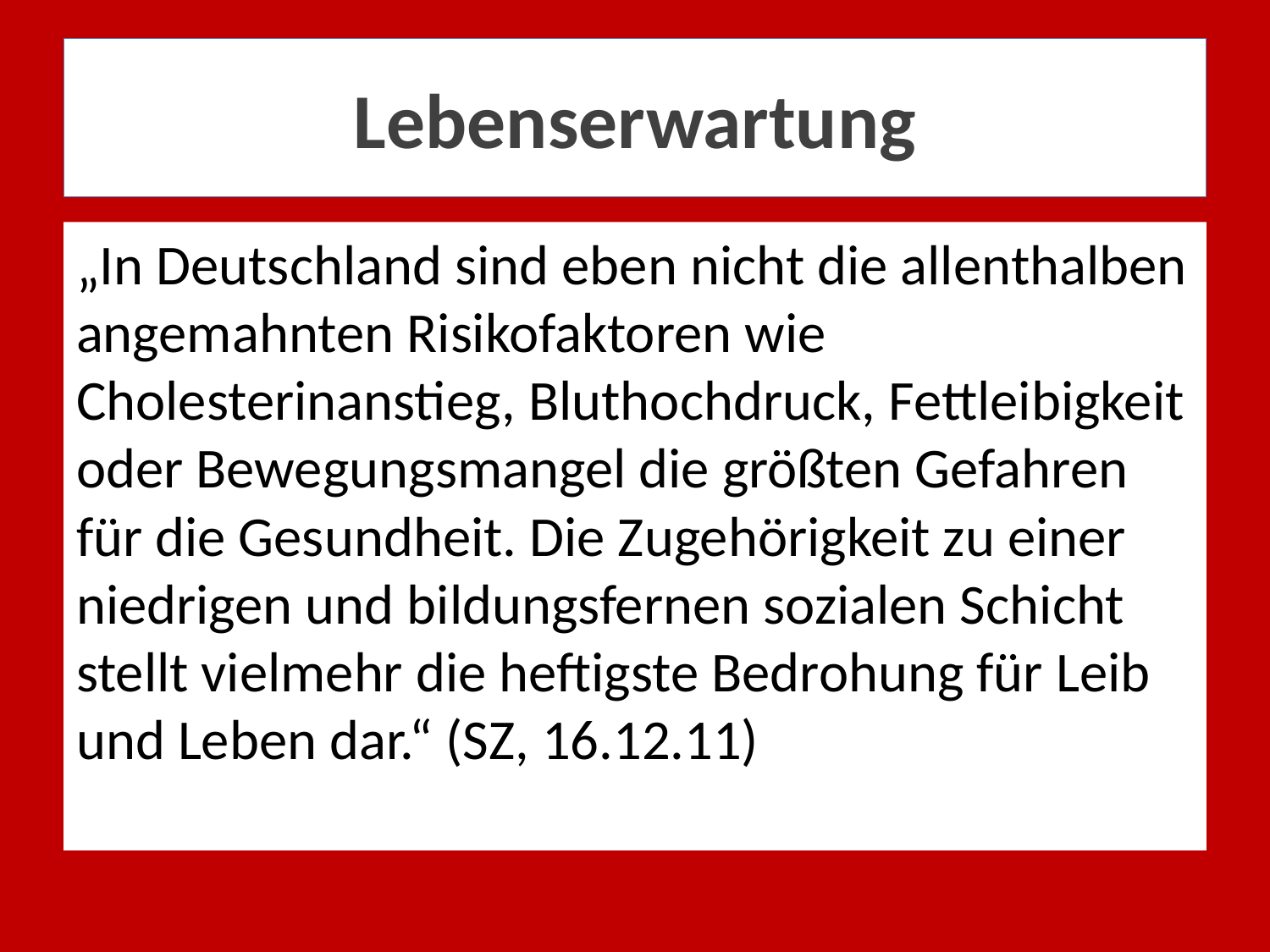

# Lebenserwartung
„In Deutschland sind eben nicht die allenthalben angemahnten Risikofaktoren wie Cholesterinanstieg, Bluthochdruck, Fettleibigkeit oder Bewegungsmangel die größten Gefahren für die Gesundheit. Die Zugehörigkeit zu einer niedrigen und bildungsfernen sozialen Schicht stellt vielmehr die heftigste Bedrohung für Leib und Leben dar.“ (SZ, 16.12.11)